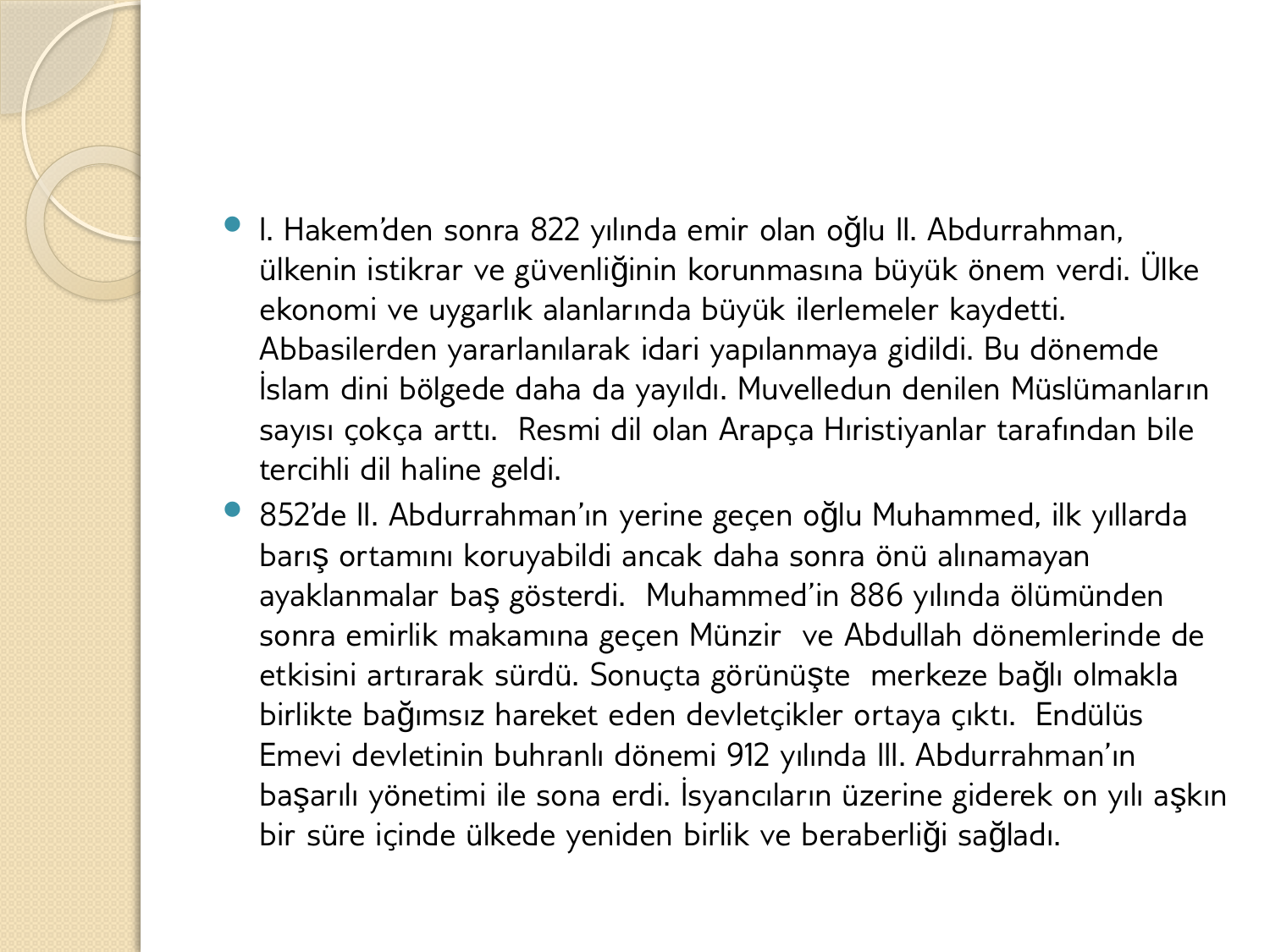

#
I. Hakem’den sonra 822 yılında emir olan oğlu II. Abdurrahman, ülkenin istikrar ve güvenliğinin korunmasına büyük önem verdi. Ülke ekonomi ve uygarlık alanlarında büyük ilerlemeler kaydetti. Abbasilerden yararlanılarak idari yapılanmaya gidildi. Bu dönemde İslam dini bölgede daha da yayıldı. Muvelledun denilen Müslümanların sayısı çokça arttı.  Resmi dil olan Arapça Hıristiyanlar tarafından bile tercihli dil haline geldi.
852’de II. Abdurrahman’ın yerine geçen oğlu Muhammed, ilk yıllarda barış ortamını koruyabildi ancak daha sonra önü alınamayan ayaklanmalar baş gösterdi.  Muhammed’in 886 yılında ölümünden sonra emirlik makamına geçen Münzir  ve Abdullah dönemlerinde de etkisini artırarak sürdü. Sonuçta görünüşte  merkeze bağlı olmakla birlikte bağımsız hareket eden devletçikler ortaya çıktı.  Endülüs Emevi devletinin buhranlı dönemi 912 yılında III. Abdurrahman’ın başarılı yönetimi ile sona erdi. İsyancıların üzerine giderek on yılı aşkın bir süre içinde ülkede yeniden birlik ve beraberliği sağladı.